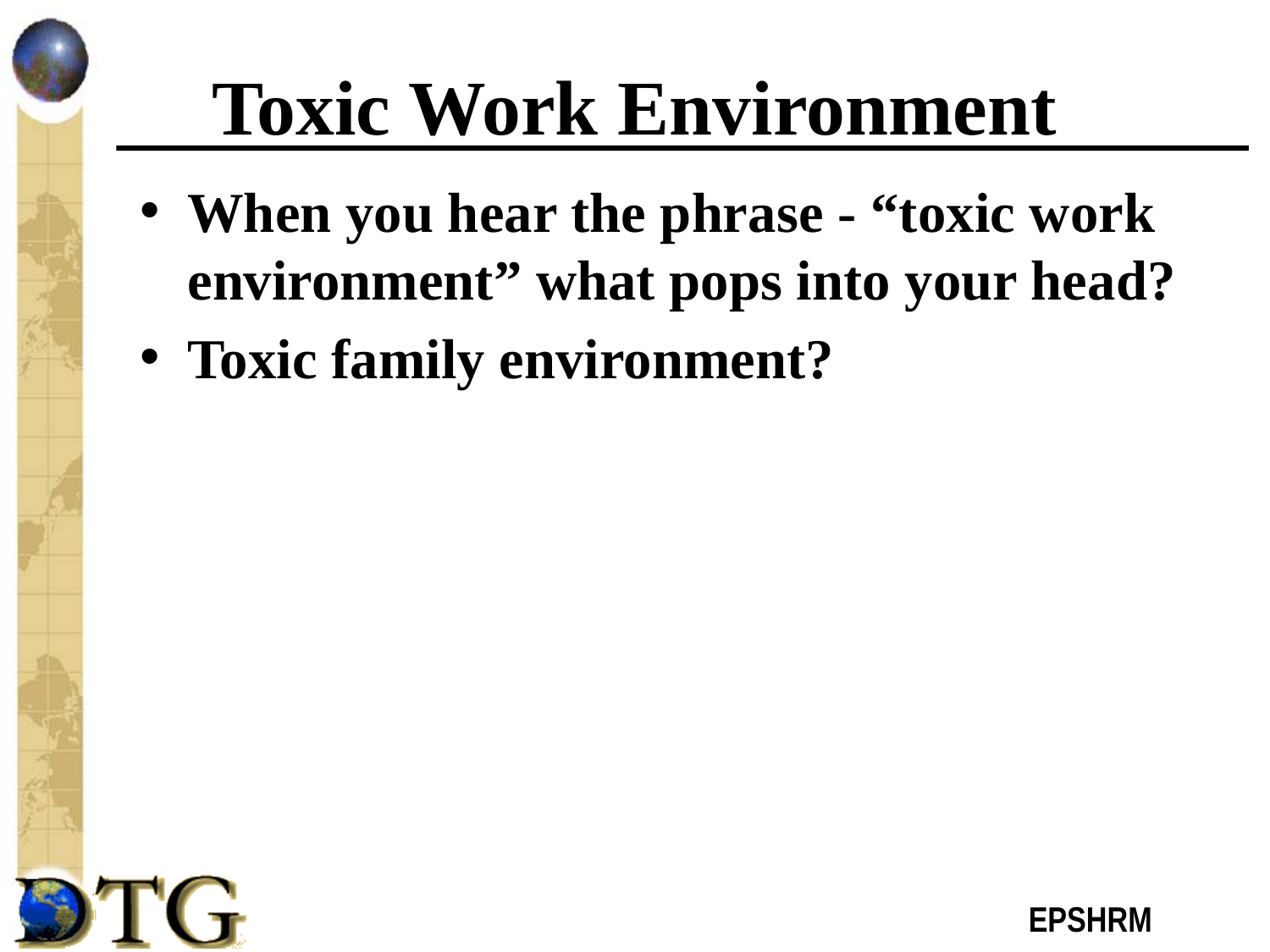

# Toxic Work Environment
When you hear the phrase - “toxic work environment” what pops into your head?
Toxic family environment?